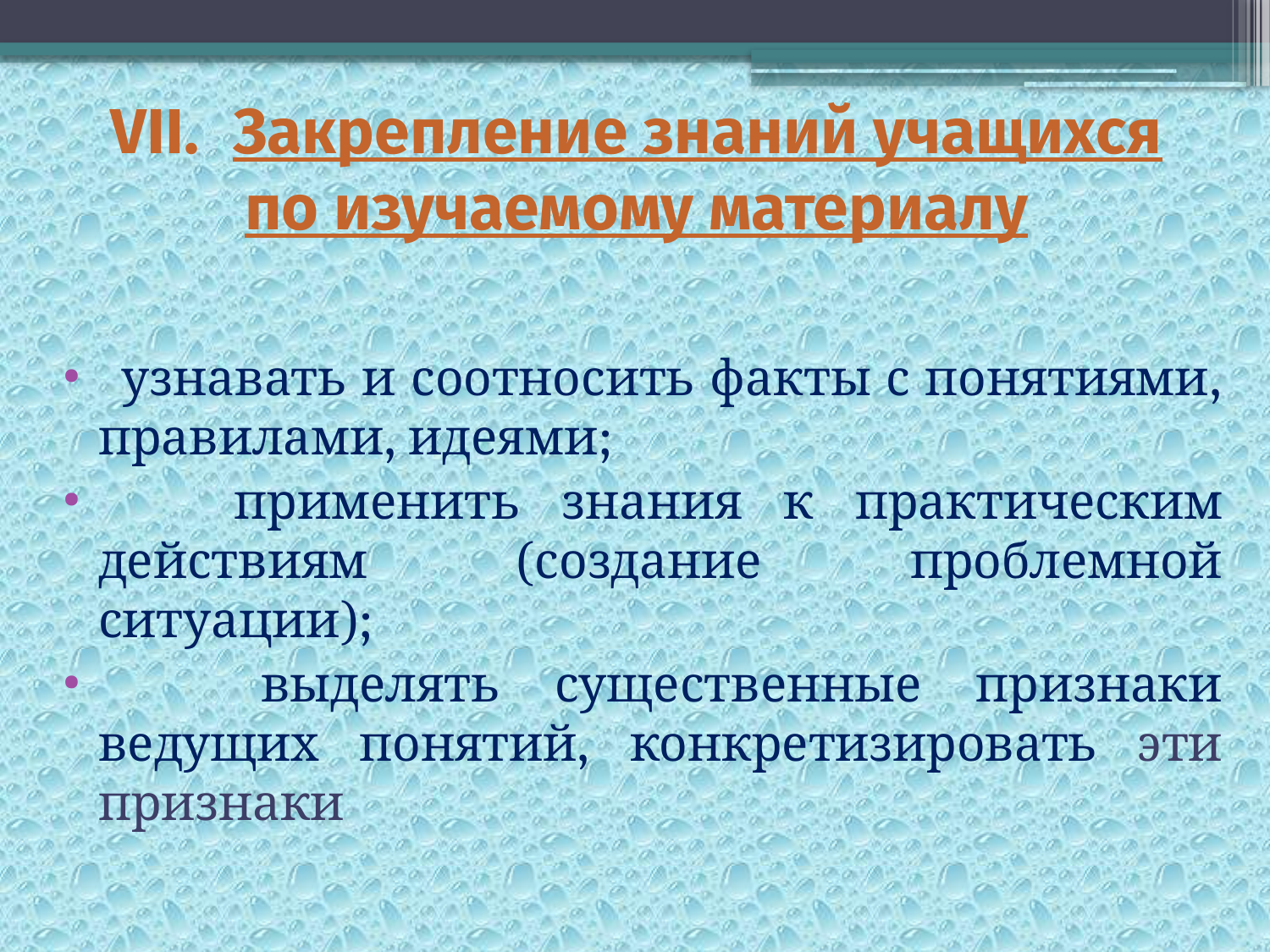

# VII.  Закрепление знаний учащихся по изучаемому материалу

  узнавать и соотносить факты с понятиями, правилами, идеями;
    применить знания к практическим действиям (создание проблемной ситуации);
   выделять существенные признаки ведущих понятий, конкретизировать эти признаки